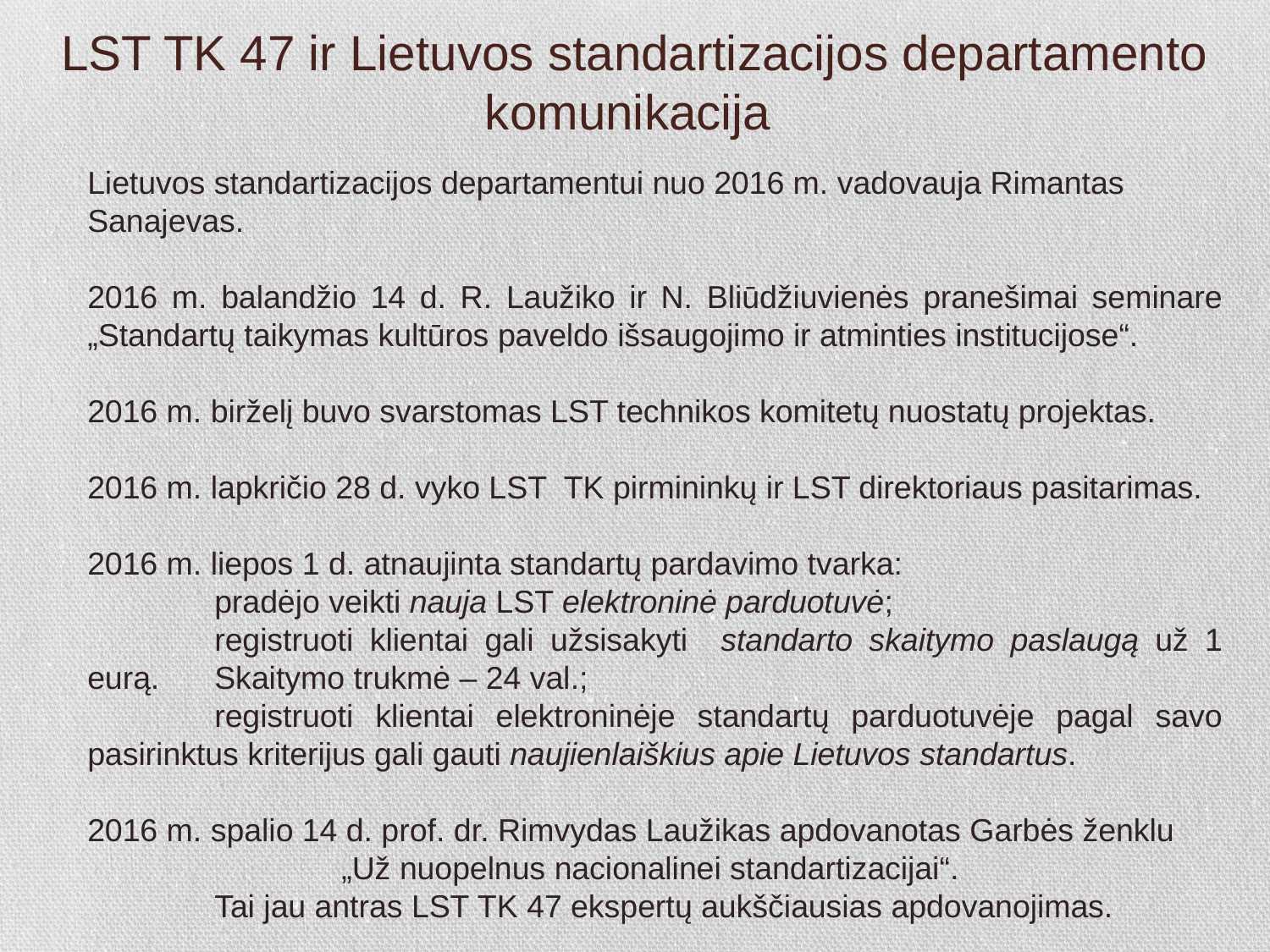

# LST TK 47 ir Lietuvos standartizacijos departamento komunikacija
Lietuvos standartizacijos departamentui nuo 2016 m. vadovauja Rimantas Sanajevas.

2016 m. balandžio 14 d. R. Laužiko ir N. Bliūdžiuvienės pranešimai seminare „Standartų taikymas kultūros paveldo išsaugojimo ir atminties institucijose“.

2016 m. birželį buvo svarstomas LST technikos komitetų nuostatų projektas.

2016 m. lapkričio 28 d. vyko LST  TK pirmininkų ir LST direktoriaus pasitarimas.

2016 m. liepos 1 d. atnaujinta standartų pardavimo tvarka:
	pradėjo veikti nauja LST elektroninė parduotuvė;
	registruoti klientai gali užsisakyti  standarto skaitymo paslaugą už 1 eurą. 	Skaitymo trukmė – 24 val.;
	registruoti klientai elektroninėje standartų parduotuvėje pagal savo pasirinktus kriterijus gali gauti naujienlaiškius apie Lietuvos standartus.

2016 m. spalio 14 d. prof. dr. Rimvydas Laužikas apdovanotas Garbės ženklu
		„Už nuopelnus nacionalinei standartizacijai“.
	Tai jau antras LST TK 47 ekspertų aukščiausias apdovanojimas.